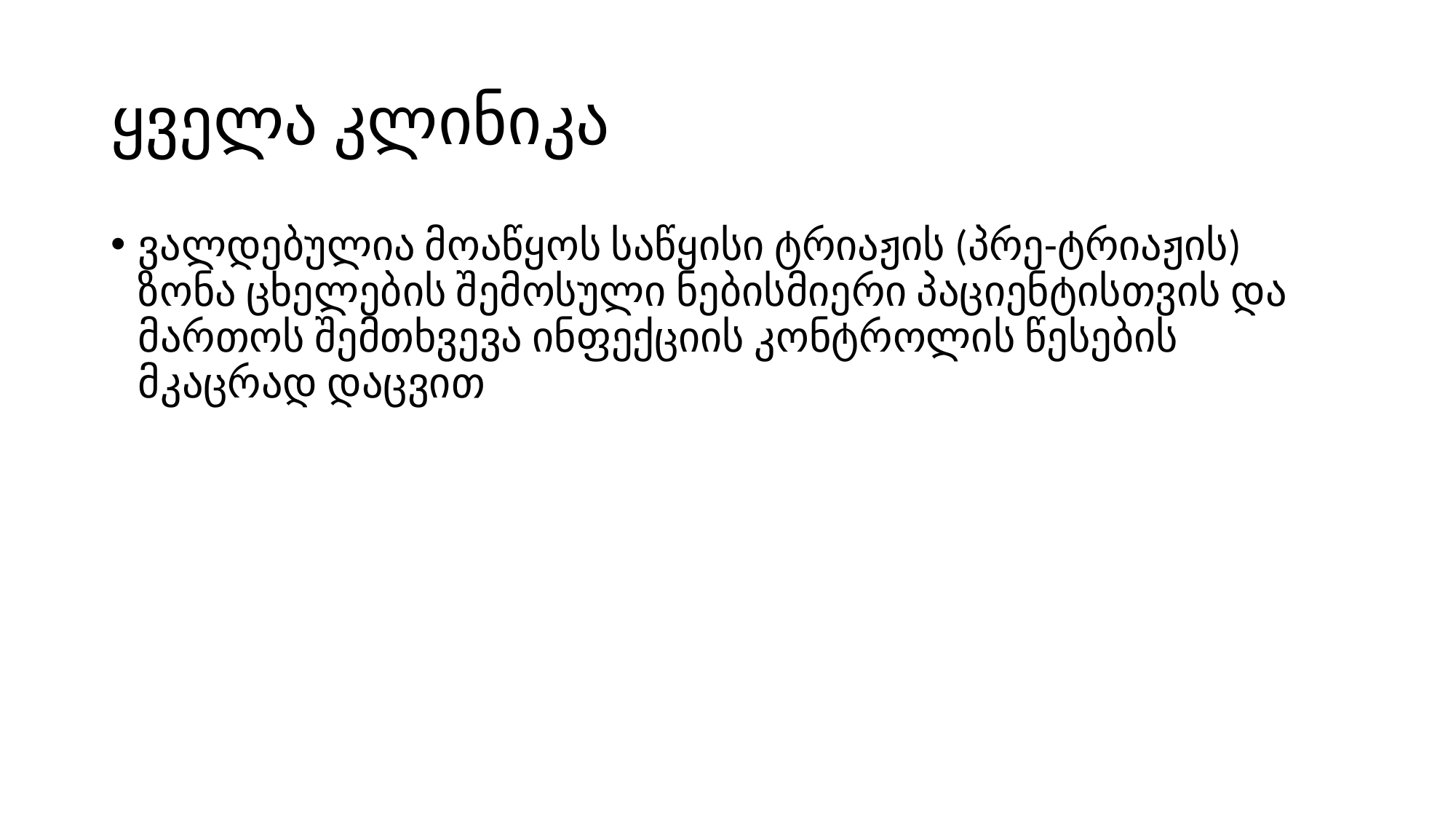

# ყველა კლინიკა
ვალდებულია მოაწყოს საწყისი ტრიაჟის (პრე-ტრიაჟის) ზონა ცხელების შემოსული ნებისმიერი პაციენტისთვის და მართოს შემთხვევა ინფექციის კონტროლის წესების მკაცრად დაცვით